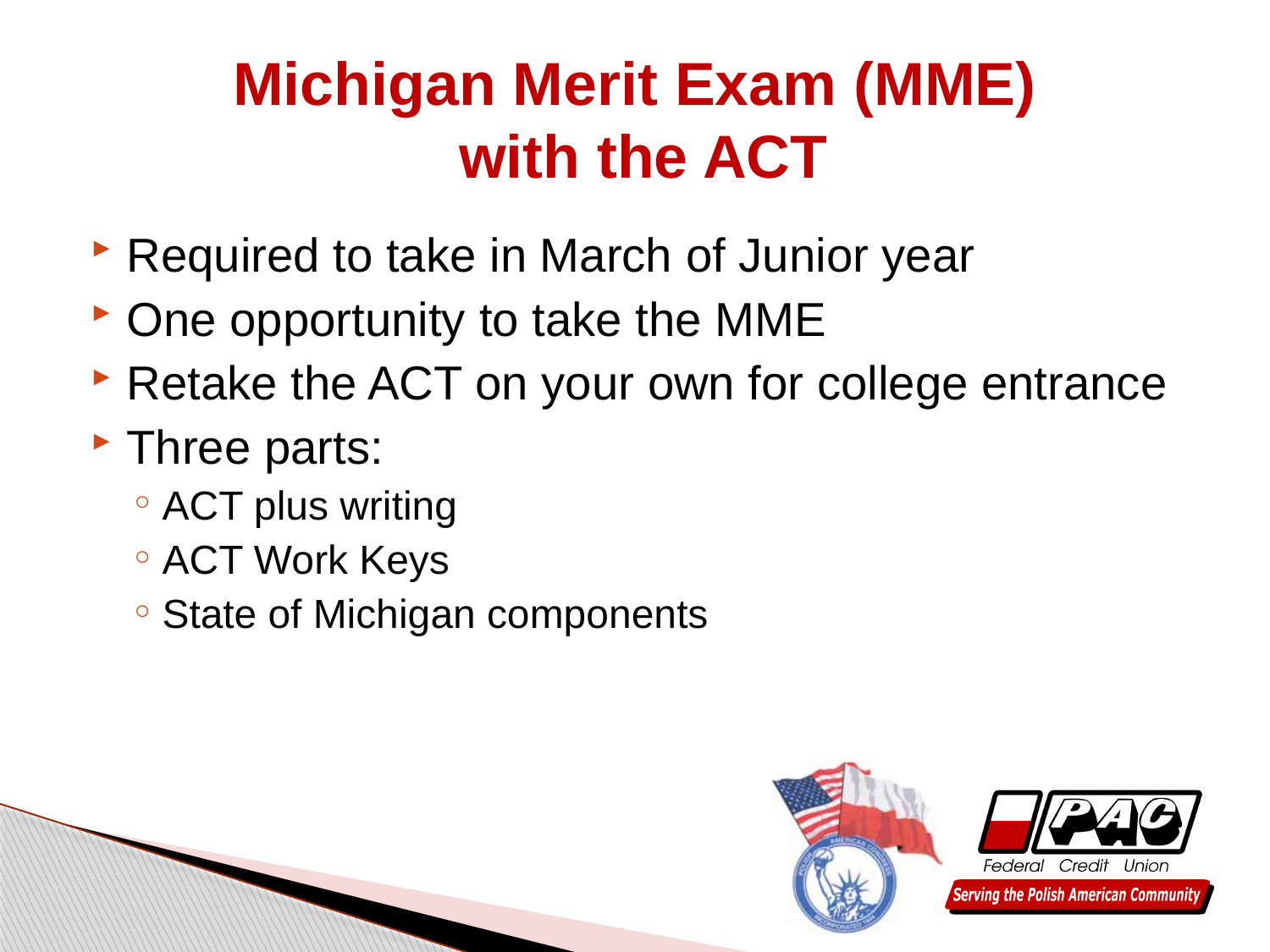

# Michigan Merit Exam (MME) with the ACT
Required to take in March of Junior year
One opportunity to take the MME
Retake the ACT on your own for college entrance
Three parts:
ACT plus writing
ACT Work Keys
State of Michigan components